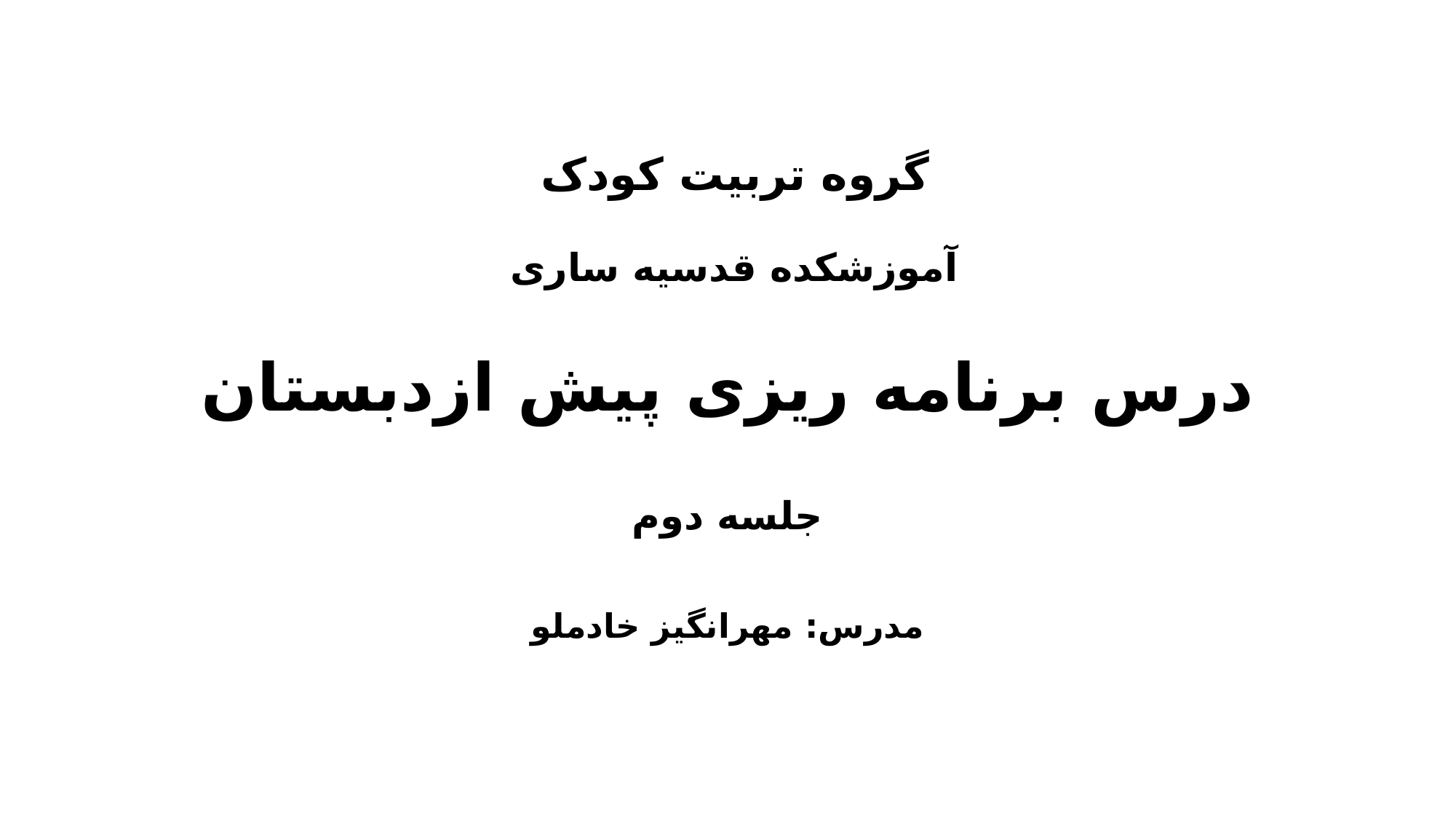

# گروه تربیت کودک آموزشکده قدسیه ساری درس برنامه ریزی پیش ازدبستان جلسه دوم مدرس: مهرانگیز خادملو